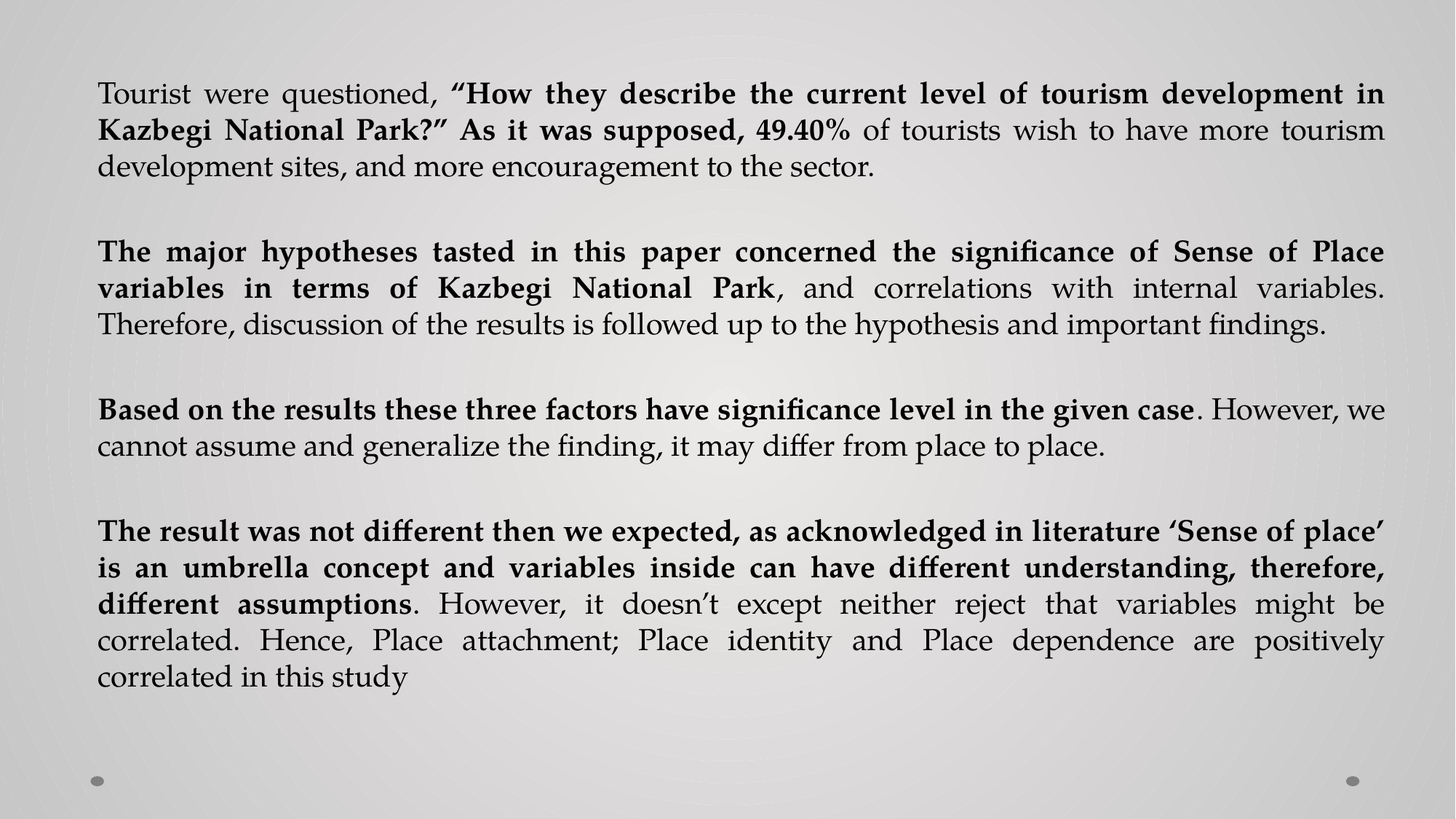

Tourist were questioned, “How they describe the current level of tourism development in Kazbegi National Park?” As it was supposed, 49.40% of tourists wish to have more tourism development sites, and more encouragement to the sector.

The major hypotheses tasted in this paper concerned the significance of Sense of Place variables in terms of Kazbegi National Park, and correlations with internal variables. Therefore, discussion of the results is followed up to the hypothesis and important findings.

Based on the results these three factors have significance level in the given case. However, we cannot assume and generalize the finding, it may differ from place to place.

The result was not different then we expected, as acknowledged in literature ‘Sense of place’ is an umbrella concept and variables inside can have different understanding, therefore, different assumptions. However, it doesn’t except neither reject that variables might be correlated. Hence, Place attachment; Place identity and Place dependence are positively correlated in this study